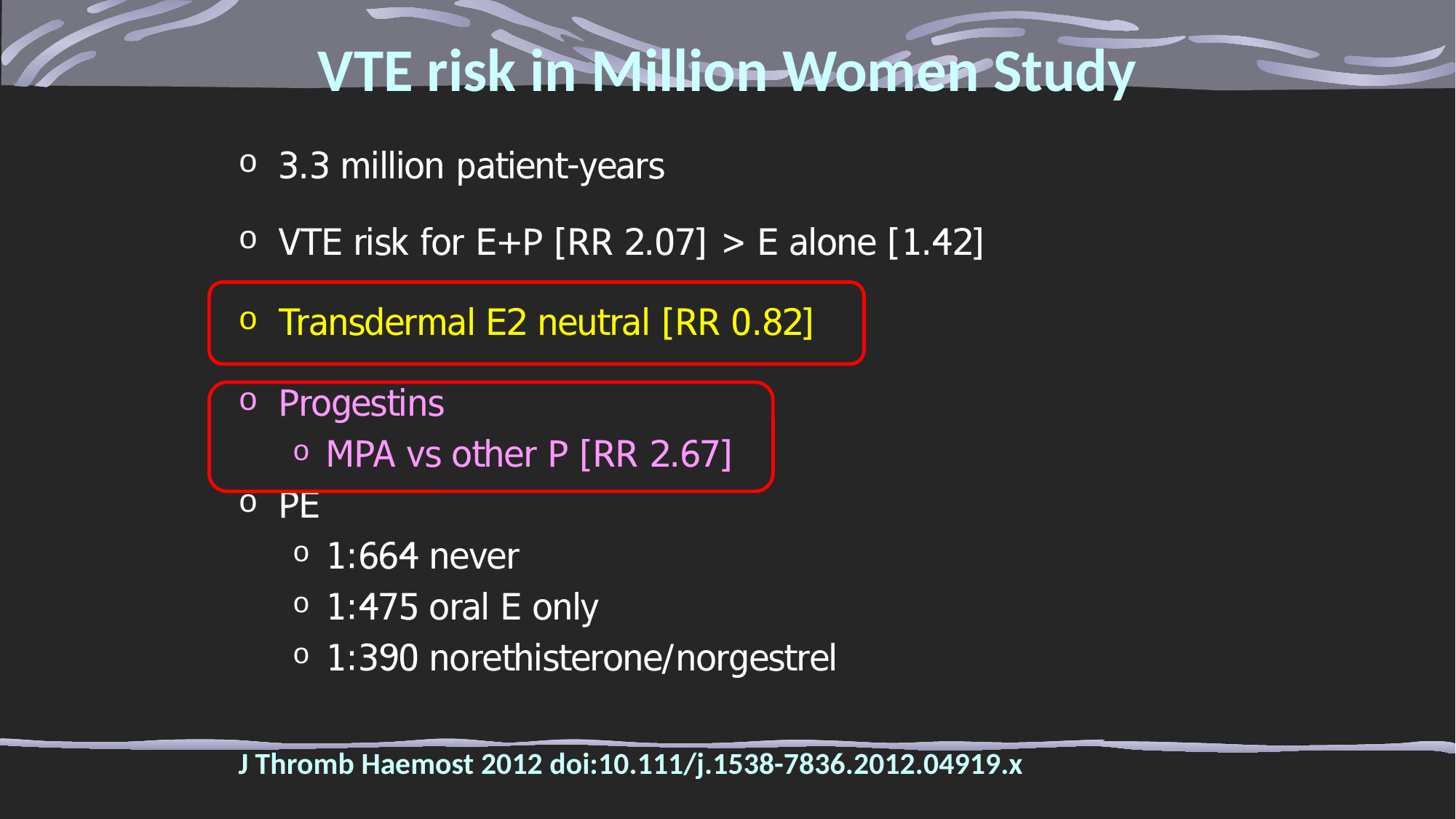

# VTE risk in Million Women Study
3.3 million patient-years

VTE risk for E+P [RR 2.07] > E alone [1.42]

Transdermal E2 neutral [RR 0.82]

Progestins
MPA vs other P [RR 2.67]
PE
1:664 never
1:475 oral E only
1:390 norethisterone/norgestrel

J Thromb Haemost 2012 doi:10.111/j.1538-7836.2012.04919.x